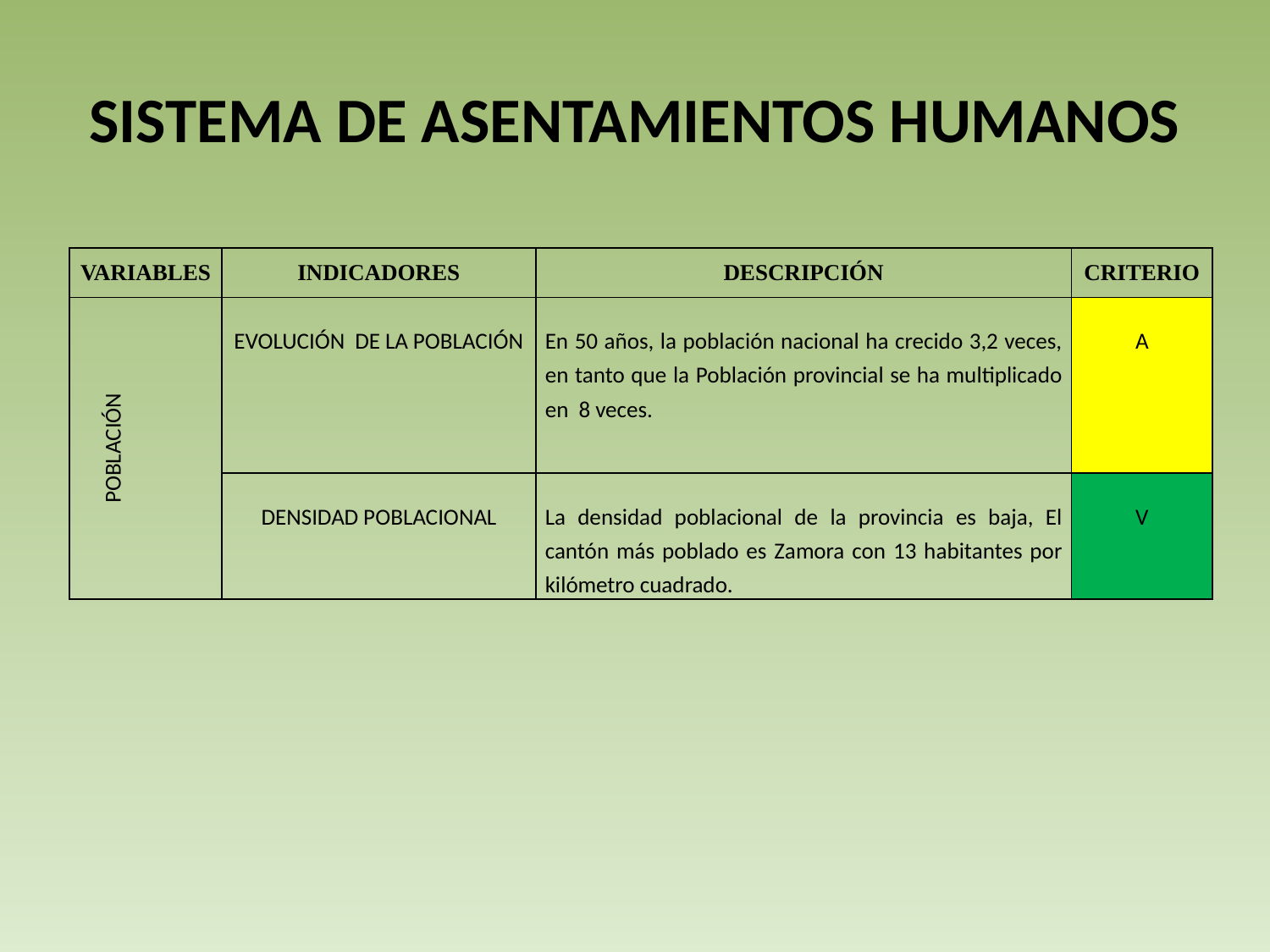

# SISTEMA DE ASENTAMIENTOS HUMANOS
| VARIABLES | INDICADORES | DESCRIPCIÓN | CRITERIO |
| --- | --- | --- | --- |
| POBLACIÓN | EVOLUCIÓN DE LA POBLACIÓN | En 50 años, la población nacional ha crecido 3,2 veces, en tanto que la Población provincial se ha multiplicado en 8 veces. | A |
|  | DENSIDAD POBLACIONAL | La densidad poblacional de la provincia es baja, El cantón más poblado es Zamora con 13 habitantes por kilómetro cuadrado. | V |